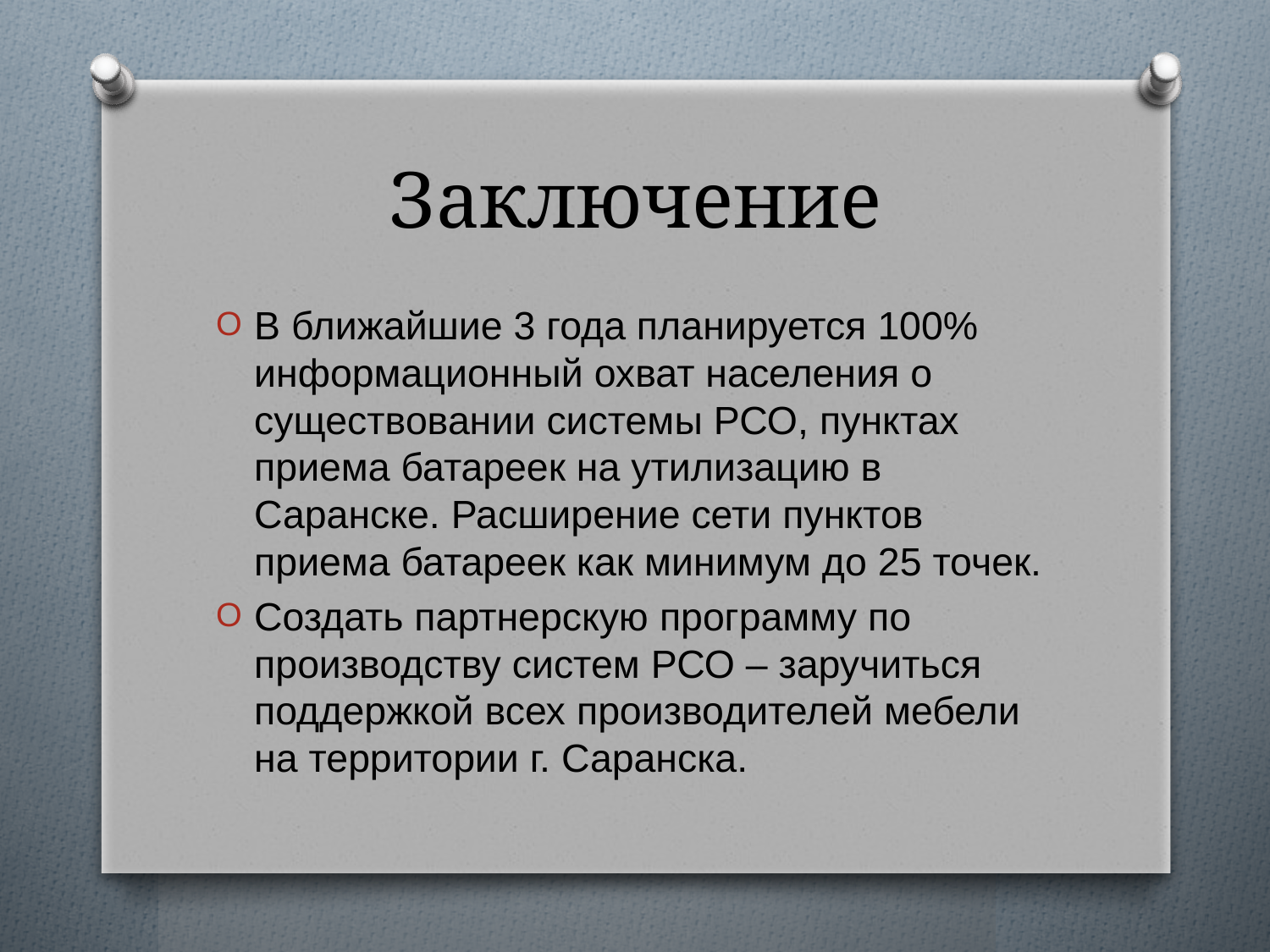

# Заключение
В ближайшие 3 года планируется 100% информационный охват населения о существовании системы РСО, пунктах приема батареек на утилизацию в Саранске. Расширение сети пунктов приема батареек как минимум до 25 точек.
Создать партнерскую программу по производству систем РСО – заручиться поддержкой всех производителей мебели на территории г. Саранска.